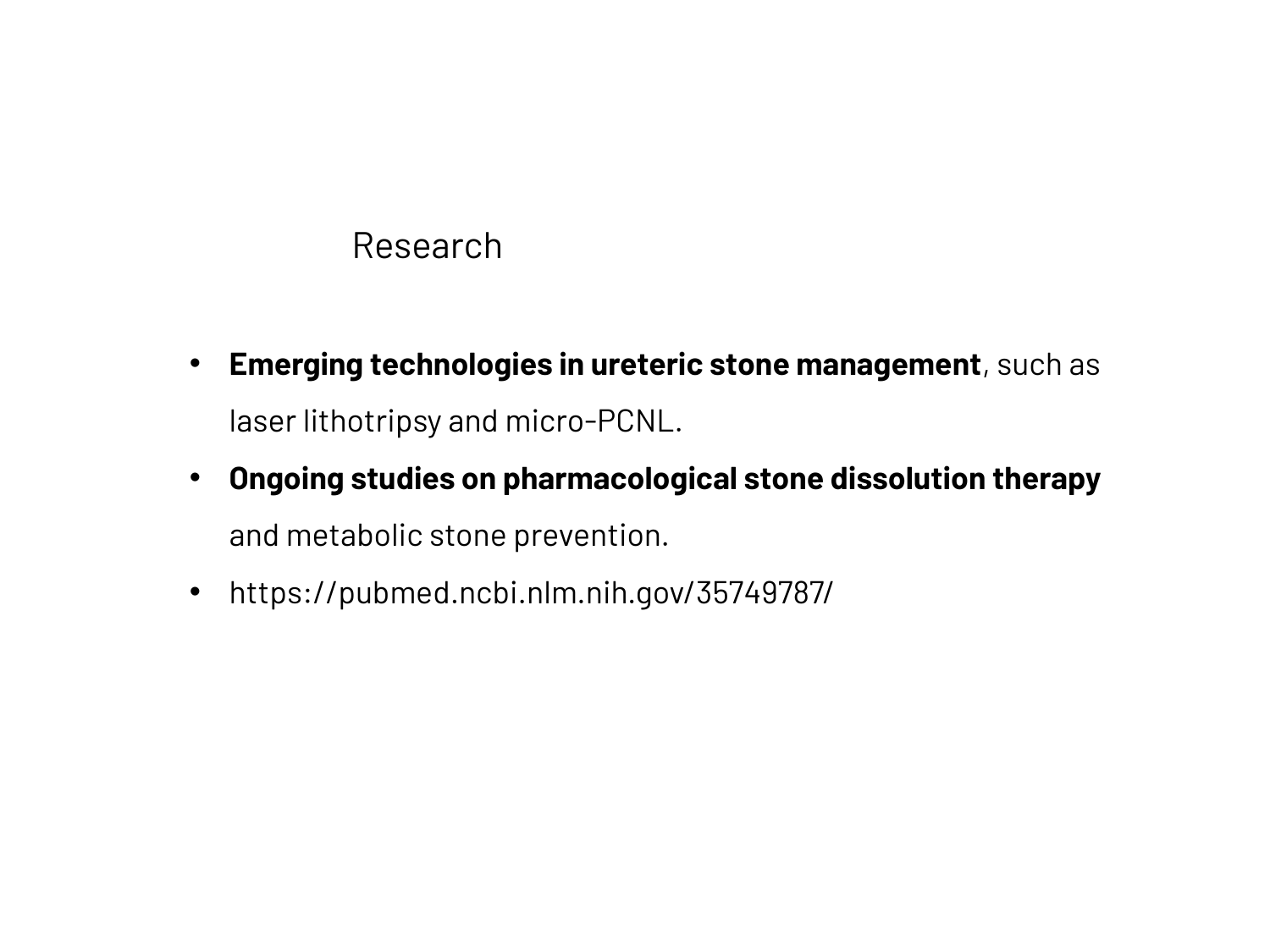

# Research

Emerging technologies in ureteric stone management, such as laser lithotripsy and micro-PCNL.
Ongoing studies on pharmacological stone dissolution therapy and metabolic stone prevention.
https://pubmed.ncbi.nlm.nih.gov/35749787/